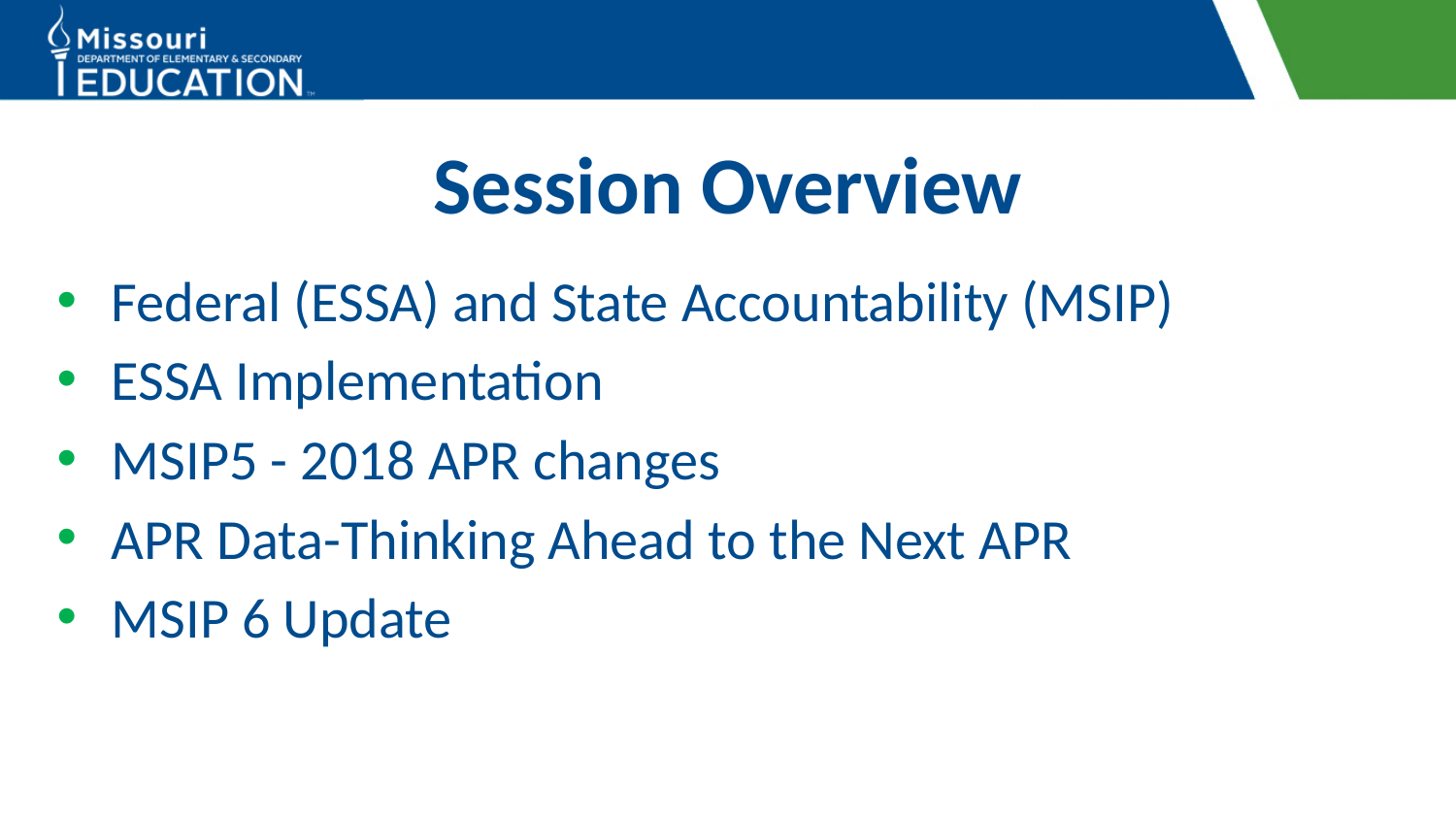

# Session Overview
Federal (ESSA) and State Accountability (MSIP)
ESSA Implementation
MSIP5 - 2018 APR changes
APR Data-Thinking Ahead to the Next APR
MSIP 6 Update